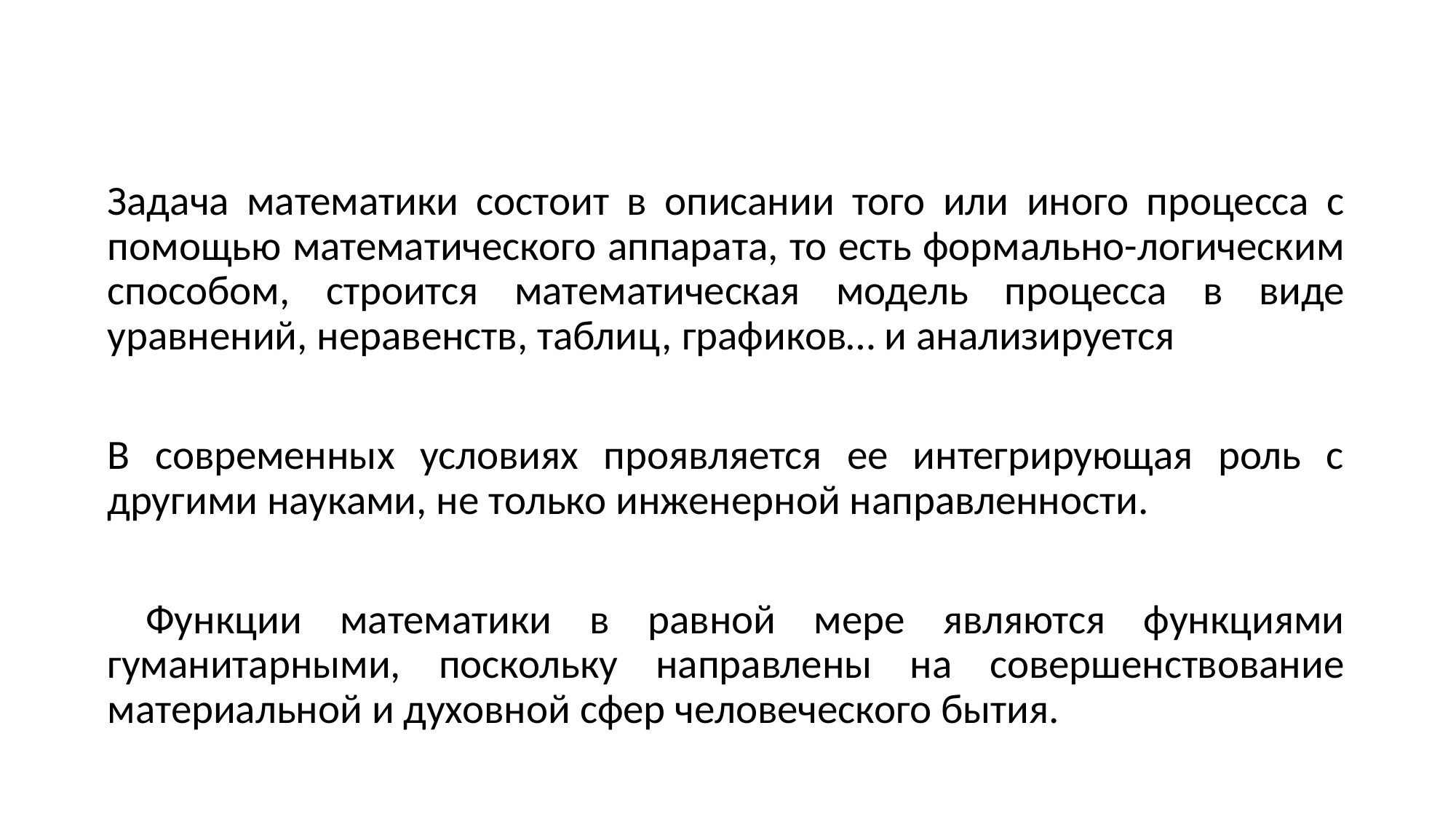

Задача математики состоит в описании того или иного процесса с помощью математического аппарата, то есть формально-логическим способом, строится математическая модель процесса в виде уравнений, неравенств, таблиц, графиков… и анализируется

В современных условиях проявляется ее интегрирующая роль с другими науками, не только инженерной направленности.

 Функции математики в равной мере являются функциями гуманитарными, поскольку направлены на совершенствование материальной и духовной сфер человеческого бытия.